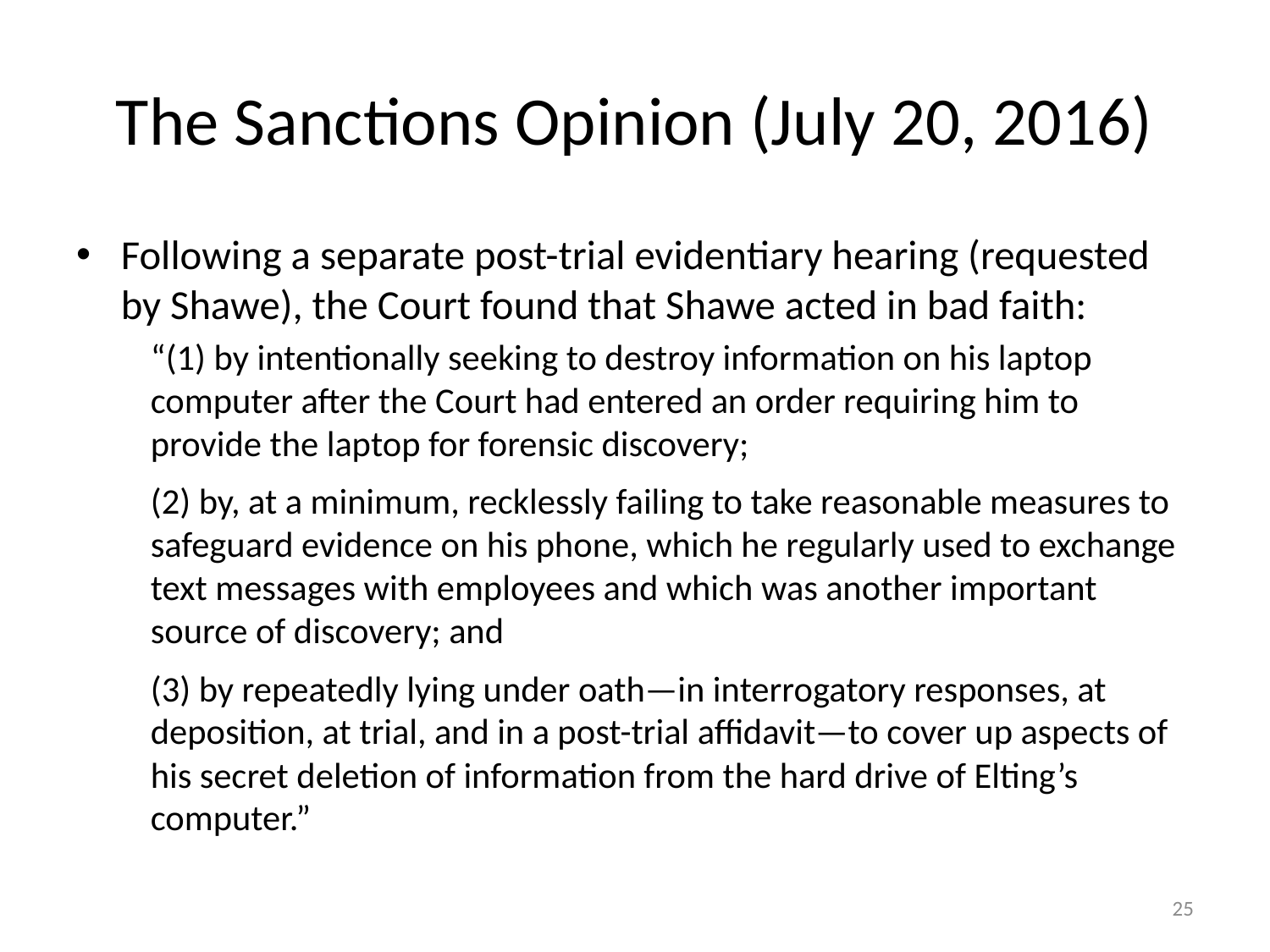

# The Sanctions Opinion (July 20, 2016)
Following a separate post-trial evidentiary hearing (requested by Shawe), the Court found that Shawe acted in bad faith:
“(1) by intentionally seeking to destroy information on his laptop computer after the Court had entered an order requiring him to provide the laptop for forensic discovery;
(2) by, at a minimum, recklessly failing to take reasonable measures to safeguard evidence on his phone, which he regularly used to exchange text messages with employees and which was another important source of discovery; and
(3) by repeatedly lying under oath—in interrogatory responses, at deposition, at trial, and in a post-trial affidavit—to cover up aspects of his secret deletion of information from the hard drive of Elting’s computer.”
25